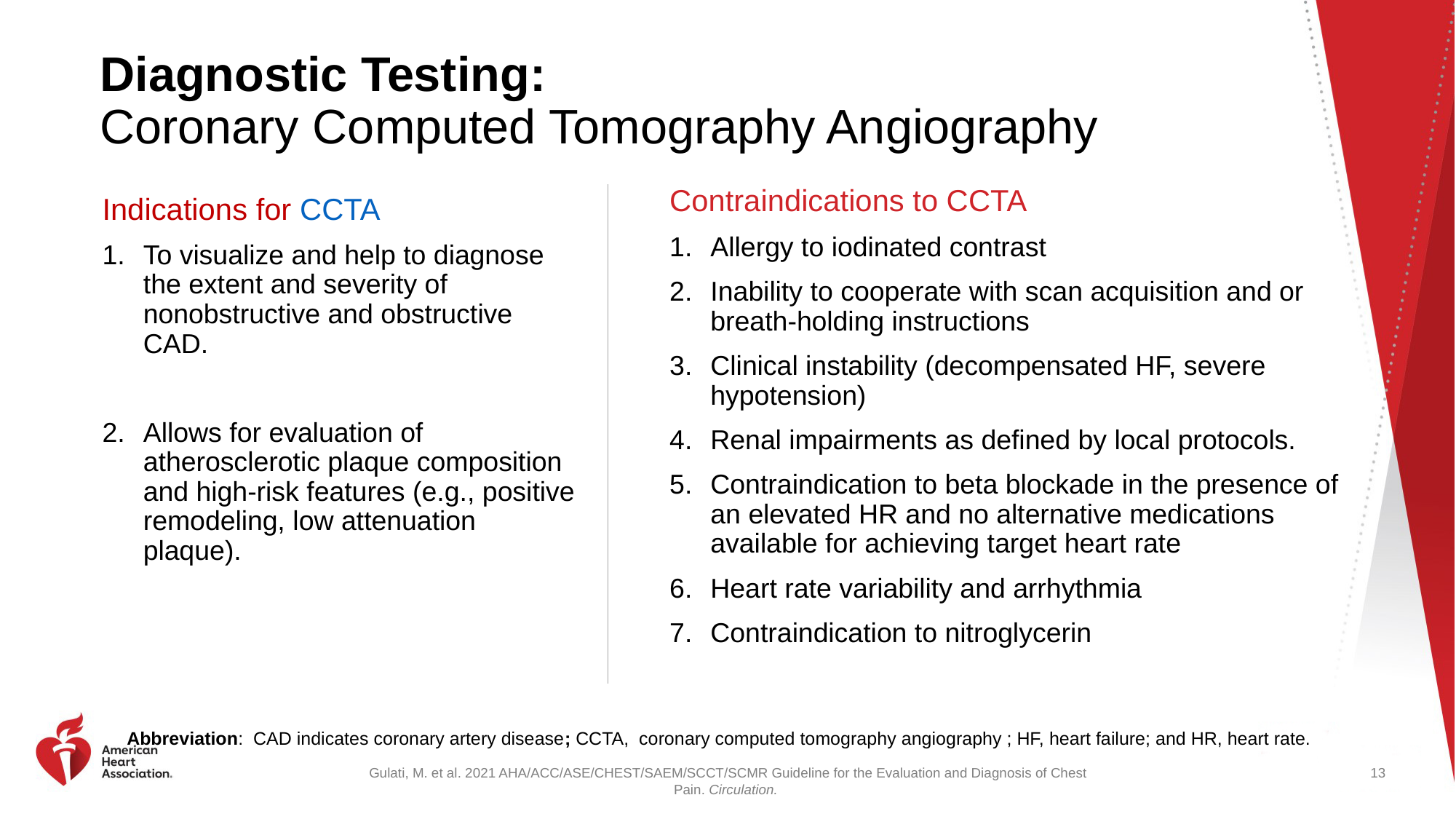

# Diagnostic Testing: Coronary Computed Tomography Angiography
Contraindications to CCTA
Allergy to iodinated contrast
Inability to cooperate with scan acquisition and or breath-holding instructions
Clinical instability (decompensated HF, severe hypotension)
Renal impairments as defined by local protocols.
Contraindication to beta blockade in the presence of an elevated HR and no alternative medications available for achieving target heart rate
Heart rate variability and arrhythmia
Contraindication to nitroglycerin
Indications for CCTA
To visualize and help to diagnose the extent and severity of nonobstructive and obstructive CAD.

Allows for evaluation of atherosclerotic plaque composition and high-risk features (e.g., positive remodeling, low attenuation plaque).

Abbreviation:  CAD indicates coronary artery disease; CCTA,  coronary computed tomography angiography ; HF, heart failure; and HR, heart rate.
13